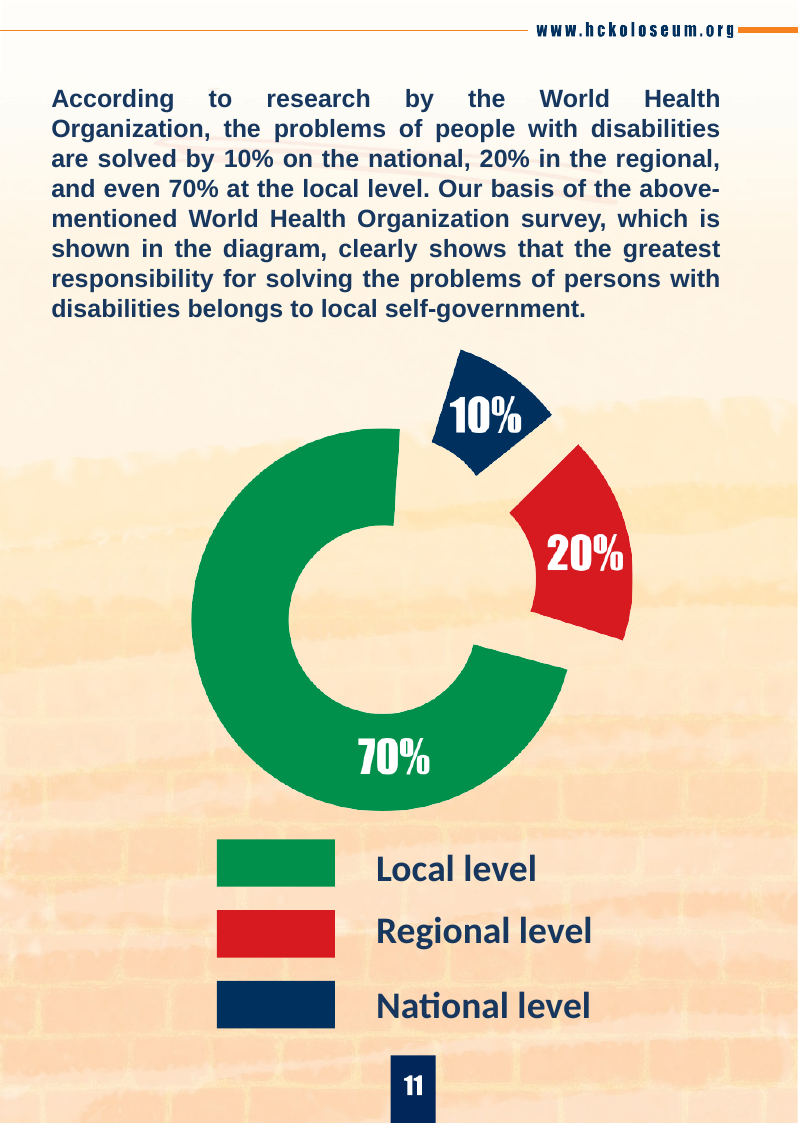

According to research by the World Health Organization, the problems of people with disabilities are solved by 10% on the national, 20% in the regional, and even 70% at the local level. Our basis of the above-mentioned World Health Organization survey, which is shown in the diagram, clearly shows that the greatest responsibility for solving the problems of persons with disabilities belongs to local self-government.

Local level

Regional level

National level